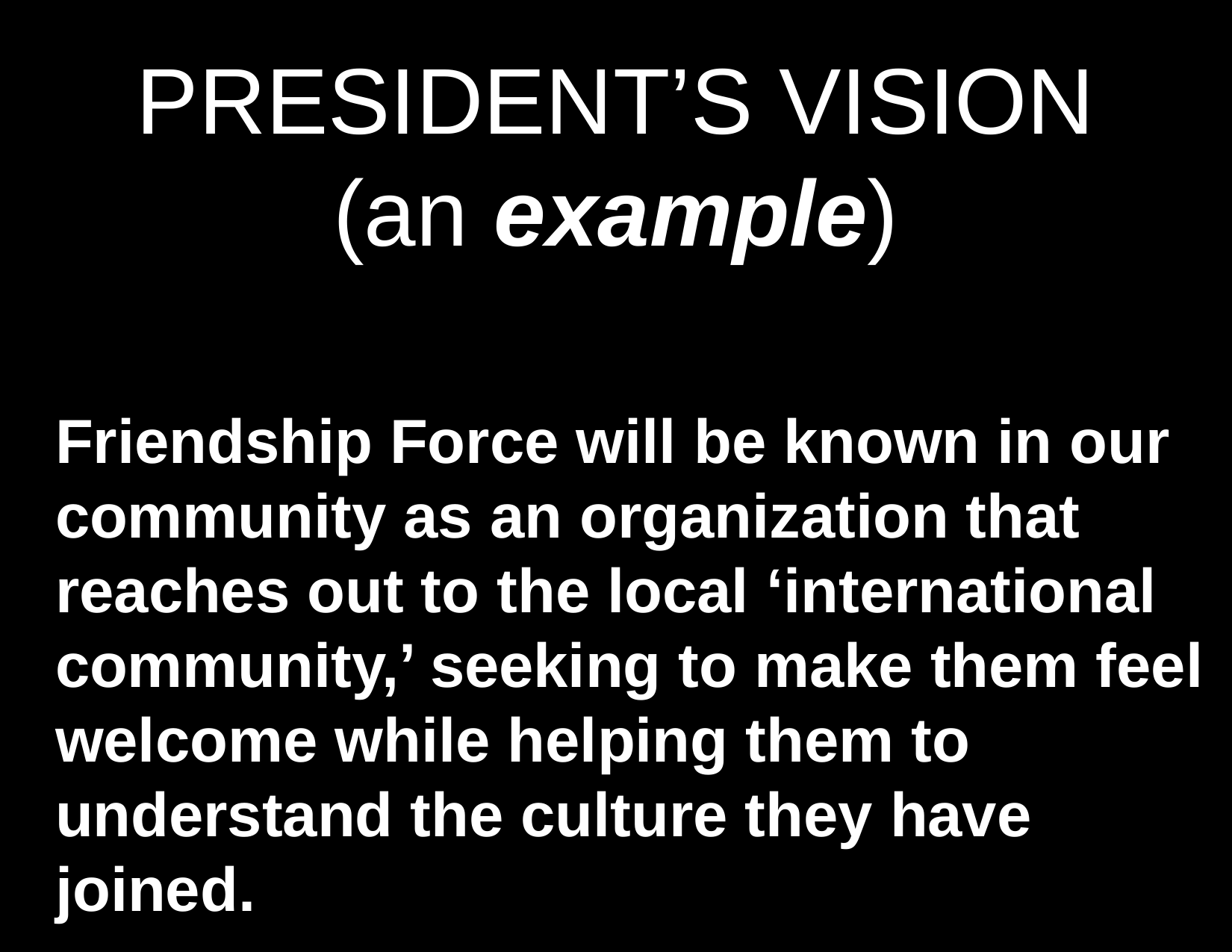

#
President’s Vision
(an example)
Friendship Force will be known in our community as an organization that reaches out to the local ‘international community,’ seeking to make them feel welcome while helping them to understand the culture they have joined.